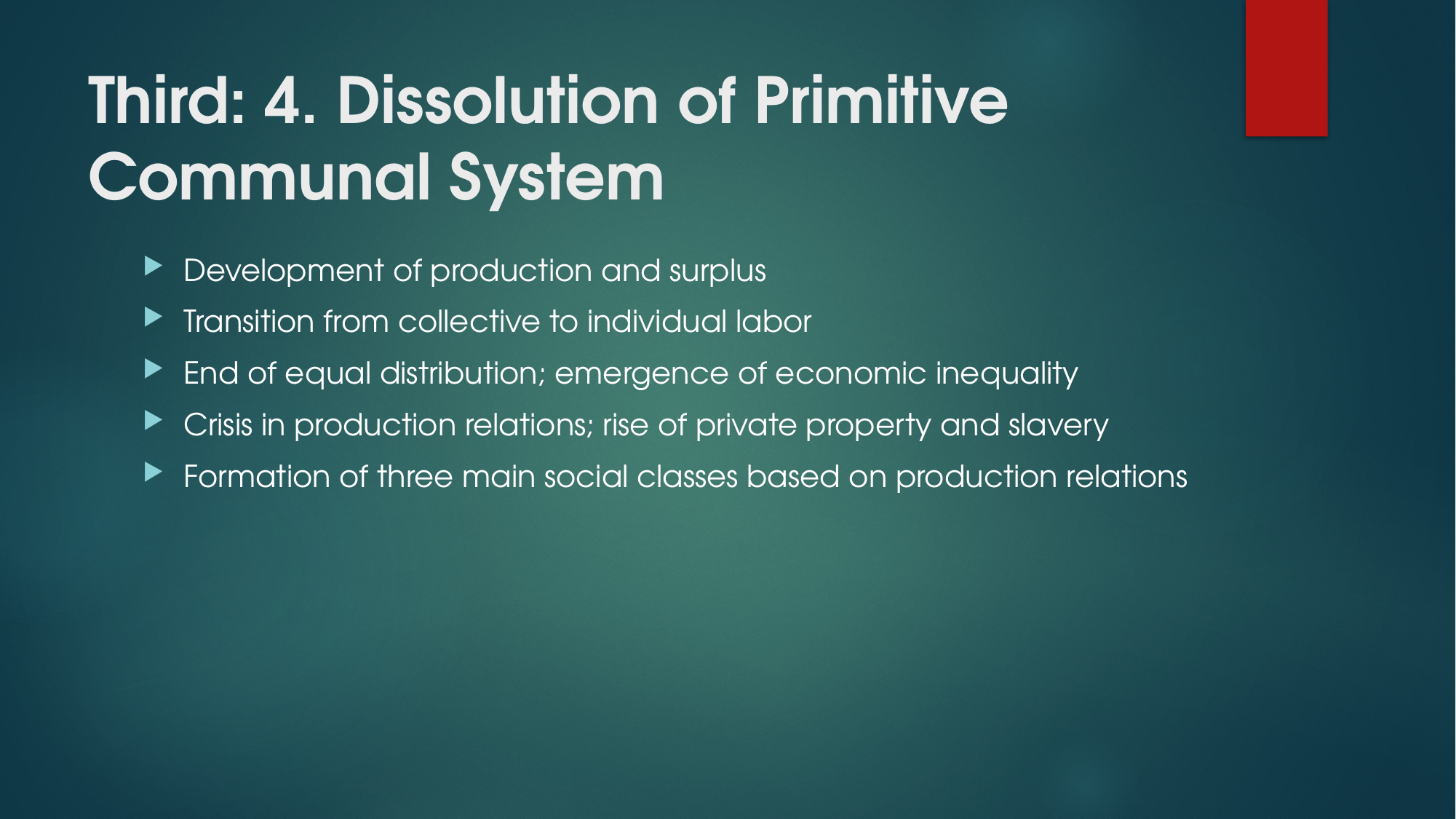

# Third: 4. Dissolution of Primitive Communal System
Development of production and surplus
Transition from collective to individual labor
End of equal distribution; emergence of economic inequality
Crisis in production relations; rise of private property and slavery
Formation of three main social classes based on production relations